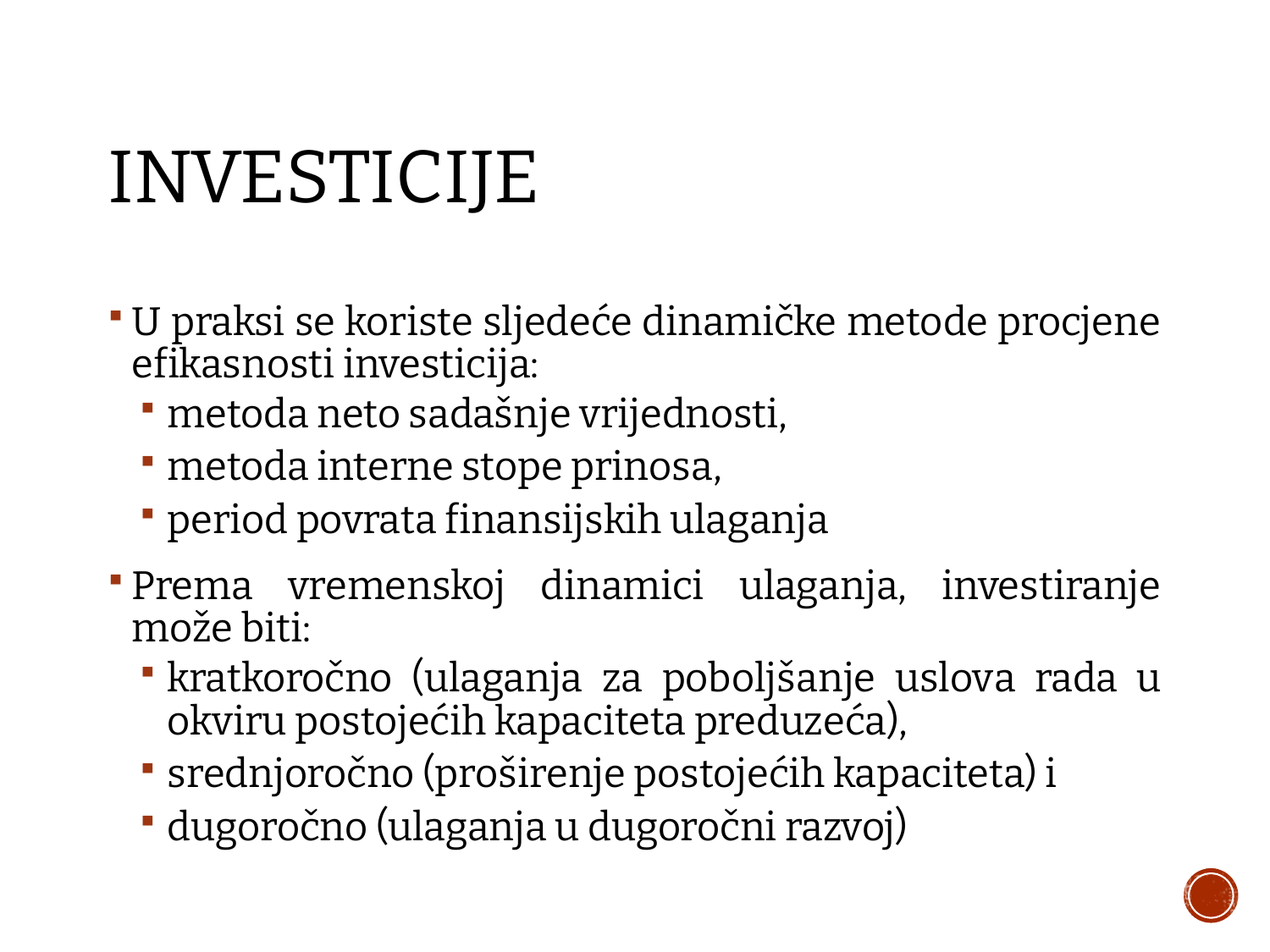

# Investicije
U praksi se koriste sljedeće dinamičke metode procjene efikasnosti investicija:
metoda neto sadašnje vrijednosti,
metoda interne stope prinosa,
period povrata finansijskih ulaganja
Prema vremenskoj dinamici ulaganja, investiranje može biti:
kratkoročno (ulaganja za poboljšanje uslova rada u okviru postojećih kapaciteta preduzeća),
srednjoročno (proširenje postojećih kapaciteta) i
dugoročno (ulaganja u dugoročni razvoj)